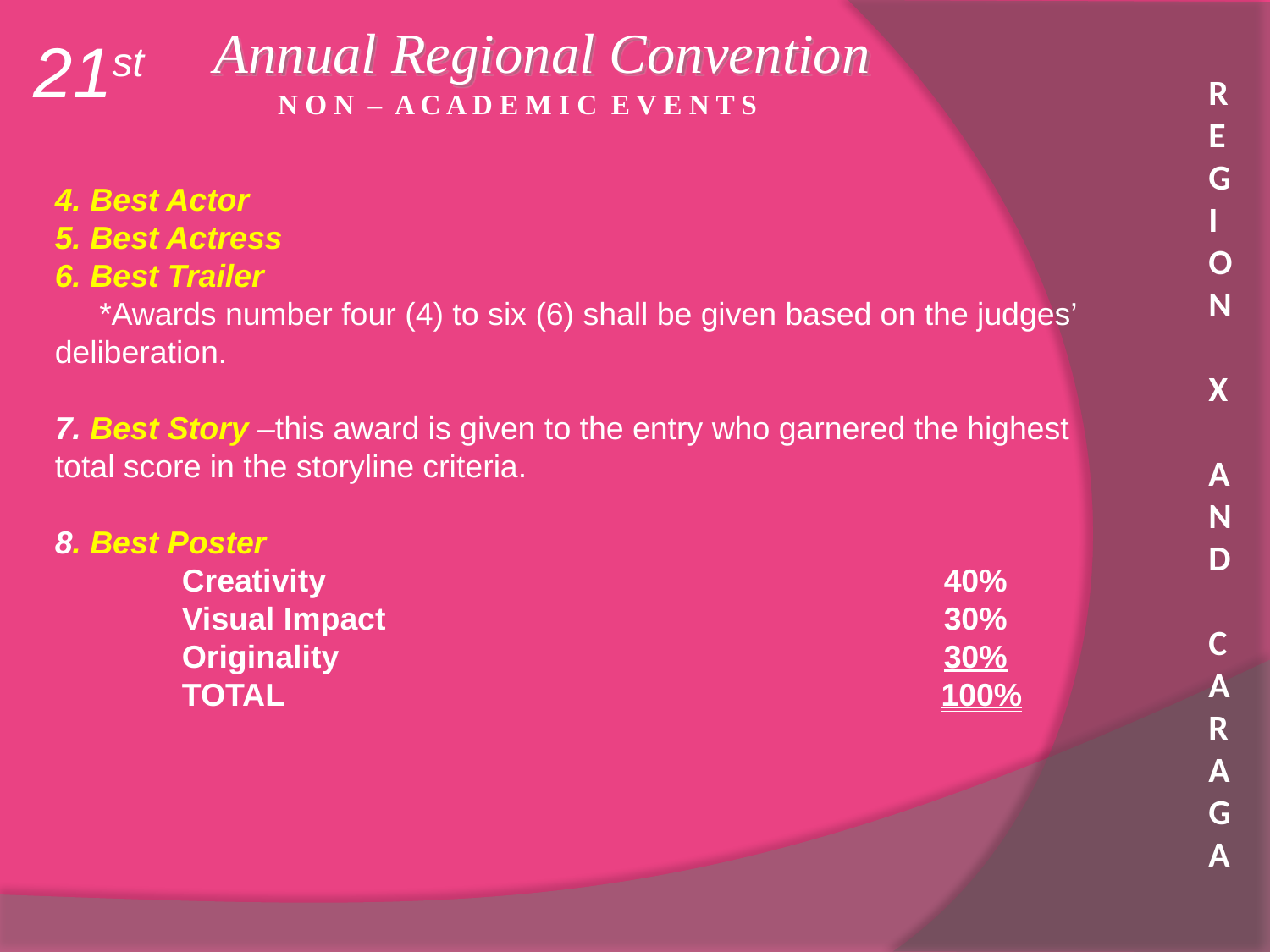

Annual Regional Convention
21st
R  E  G  I  O  N      X      A  N  D      C  A  R  A  G  A
N O N  –  A C A D E M I C  E V E N T S
4. Best Actor
5. Best Actress
6. Best Trailer
     *Awards number four (4) to six (6) shall be given based on the judges’ deliberation.

7. Best Story –this award is given to the entry who garnered the highest total score in the storyline criteria.

8. Best Poster
 	Creativity					40%
	Visual Impact					30%
	Originality					30%
	TOTAL					              100%